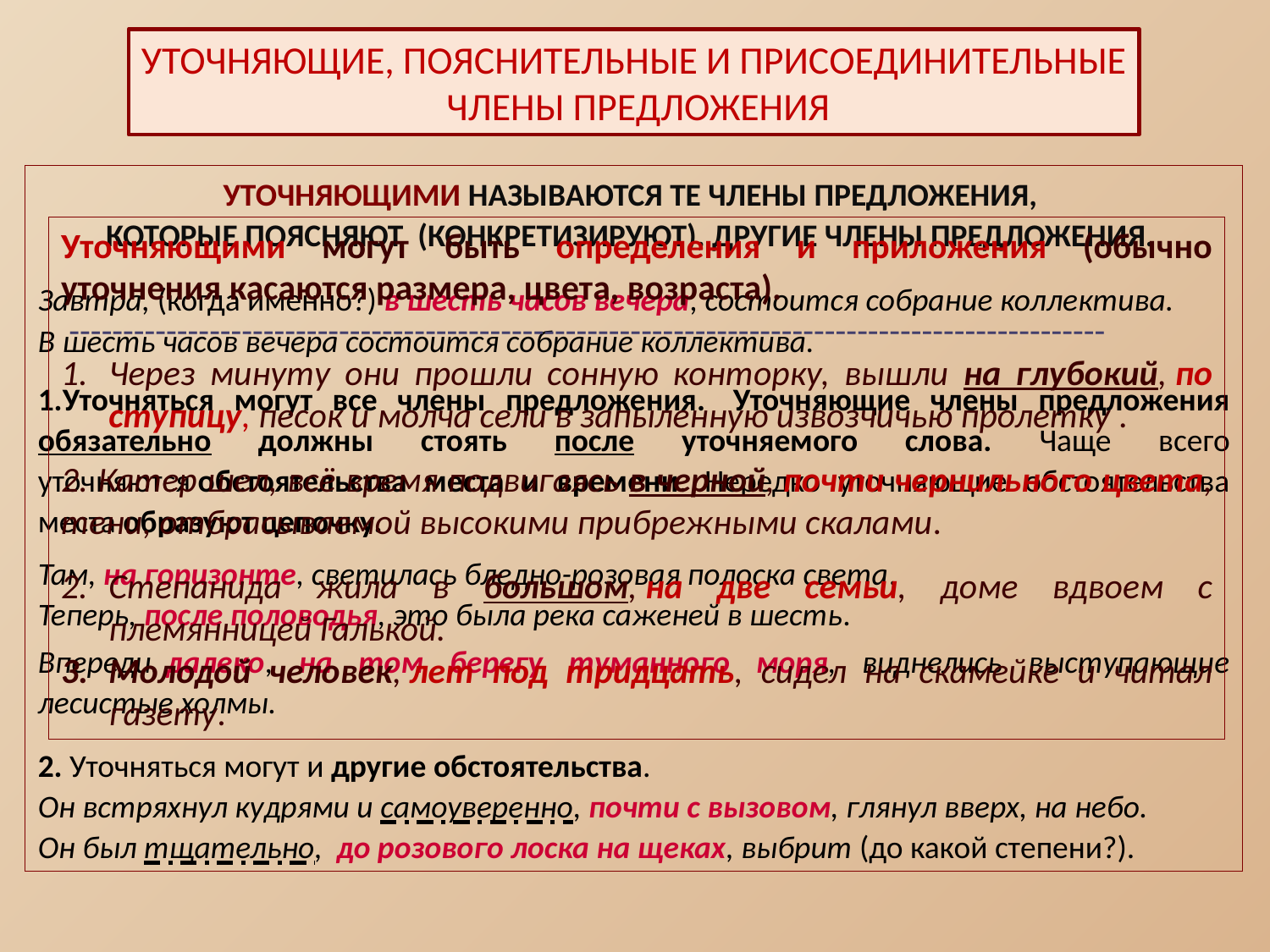

УТОЧНЯЮЩИЕ, ПОЯСНИТЕЛЬНЫЕ И ПРИСОЕДИНИТЕЛЬНЫЕ
 ЧЛЕНЫ ПРЕДЛОЖЕНИЯ
УТОЧНЯЮЩИМИ НАЗЫВАЮТСЯ ТЕ ЧЛЕНЫ ПРЕДЛОЖЕНИЯ,
КОТОРЫЕ ПОЯСНЯЮТ  (КОНКРЕТИЗИРУЮТ), ДРУГИЕ ЧЛЕНЫ ПРЕДЛОЖЕНИЯ.

Завтра, (когда именно?) в шесть часов вечера, состоится собрание коллектива.
В шесть часов вечера состоится собрание коллектива.

1.Уточняться могут все члены предложения.  Уточняющие члены предложения обязательно должны стоять после уточняемого слова. Чаще всего уточняются обстоятельства места и времени. Нередко уточняющие обстоятельства места образуют цепочку.

Там, на горизонте, светилась бледно-розовая полоска света.
Теперь, после половодья, это была река саженей в шесть.

Впереди, далеко, на том берегу туманного моря, виднелись выступающие лесистые холмы.

2. Уточняться могут и другие обстоятельства.
Он встряхнул кудрями и самоуверенно, почти с вызовом, глянул вверх, на небо.
Он был тщательно,  до розового лоска на щеках, выбрит (до какой степени?).
Уточняющими могут быть определения и приложения (обычно уточнения касаются размера, цвета, возраста).
 ------------------------------------------------------------------------------------------------
Через минуту они прошли сонную конторку, вышли на глубокий, по ступицу, песок и молча сели в запыленную извозчичью пролетку .

2. Катер шел, всё время подвигаясь в черной, почти чернильного цвета, тени, отбрасываемой высокими прибрежными скалами.

Степанида жила в большом, на две семьи, доме вдвоем с племянницей Галькой.
Молодой человек, лет под тридцать, сидел на скамейке и читал газету.